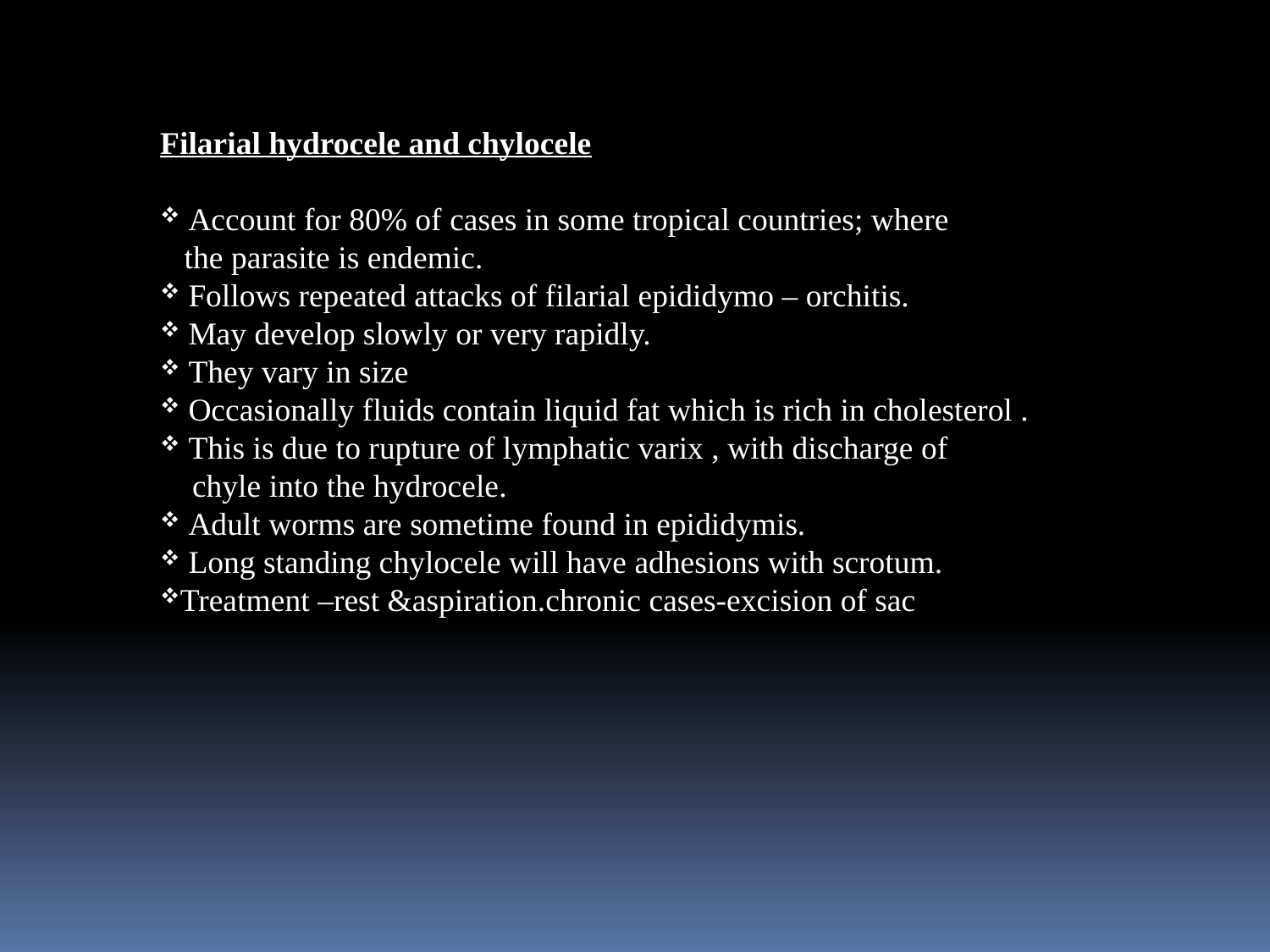

Filarial hydrocele and chylocele

 Account for 80% of cases in some tropical countries; where
   the parasite is endemic.
 Follows repeated attacks of filarial epididymo – orchitis.
 May develop slowly or very rapidly.
 They vary in size
 Occasionally fluids contain liquid fat which is rich in cholesterol .
 This is due to rupture of lymphatic varix , with discharge of
    chyle into the hydrocele.
 Adult worms are sometime found in epididymis.
 Long standing chylocele will have adhesions with scrotum.
Treatment –rest &aspiration.chronic cases-excision of sac